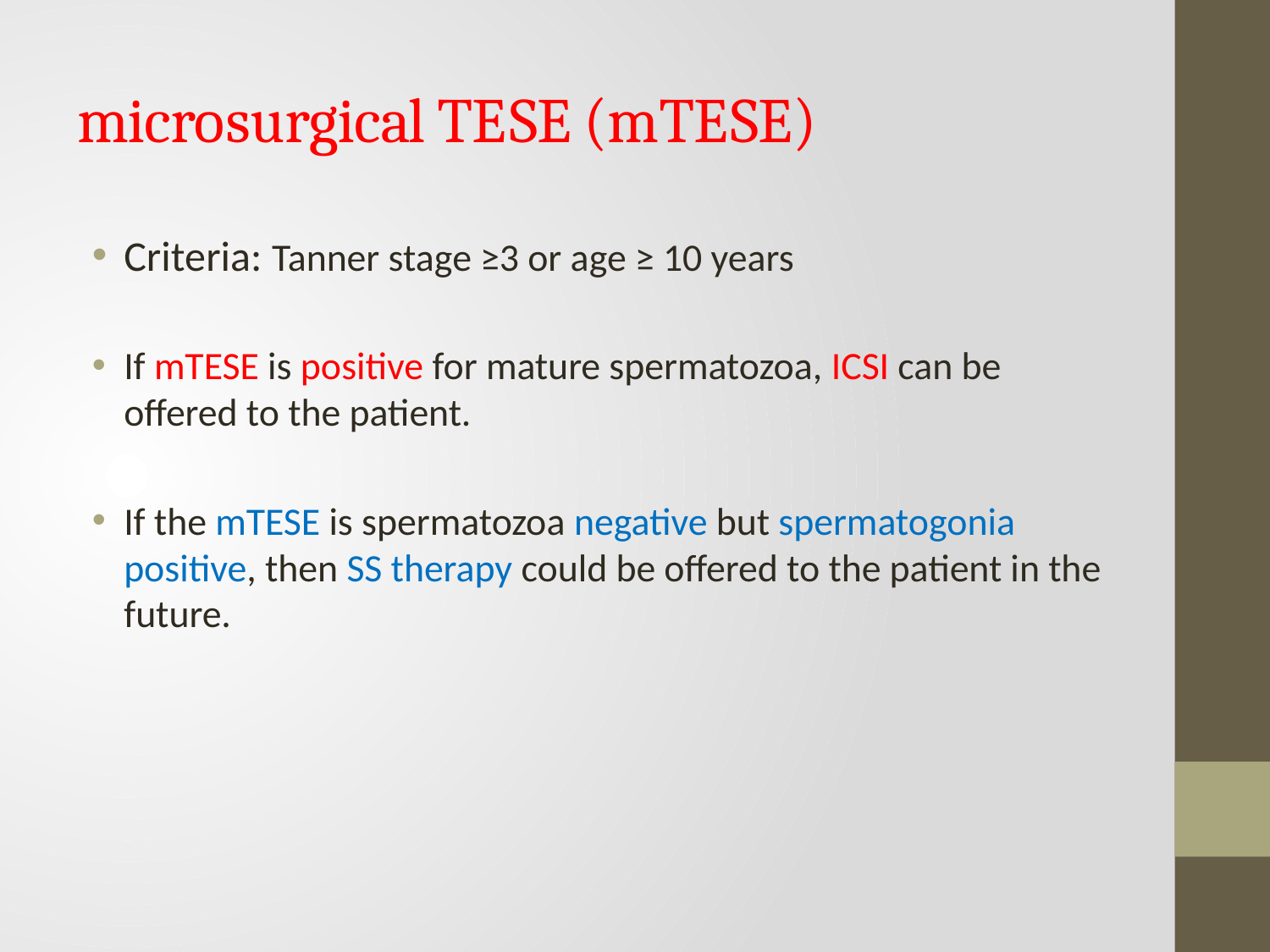

# microsurgical TESE (mTESE)
Criteria: Tanner stage ≥3 or age ≥ 10 years

If mTESE is positive for mature spermatozoa, ICSI can be offered to the patient.

If the mTESE is spermatozoa negative but spermatogonia positive, then SS therapy could be offered to the patient in the future.